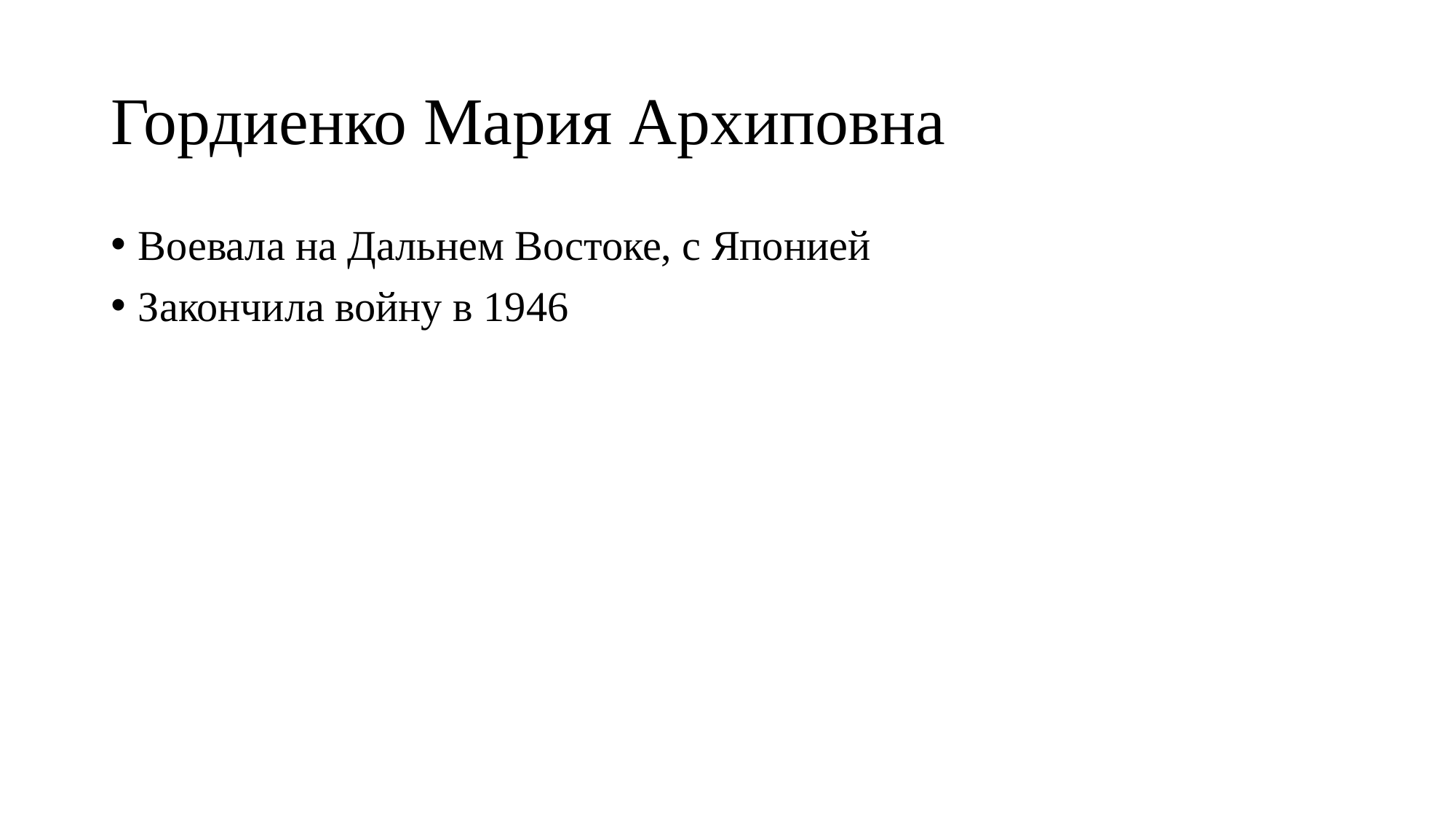

# Гордиенко Мария Архиповна
Воевала на Дальнем Востоке, с Японией
Закончила войну в 1946